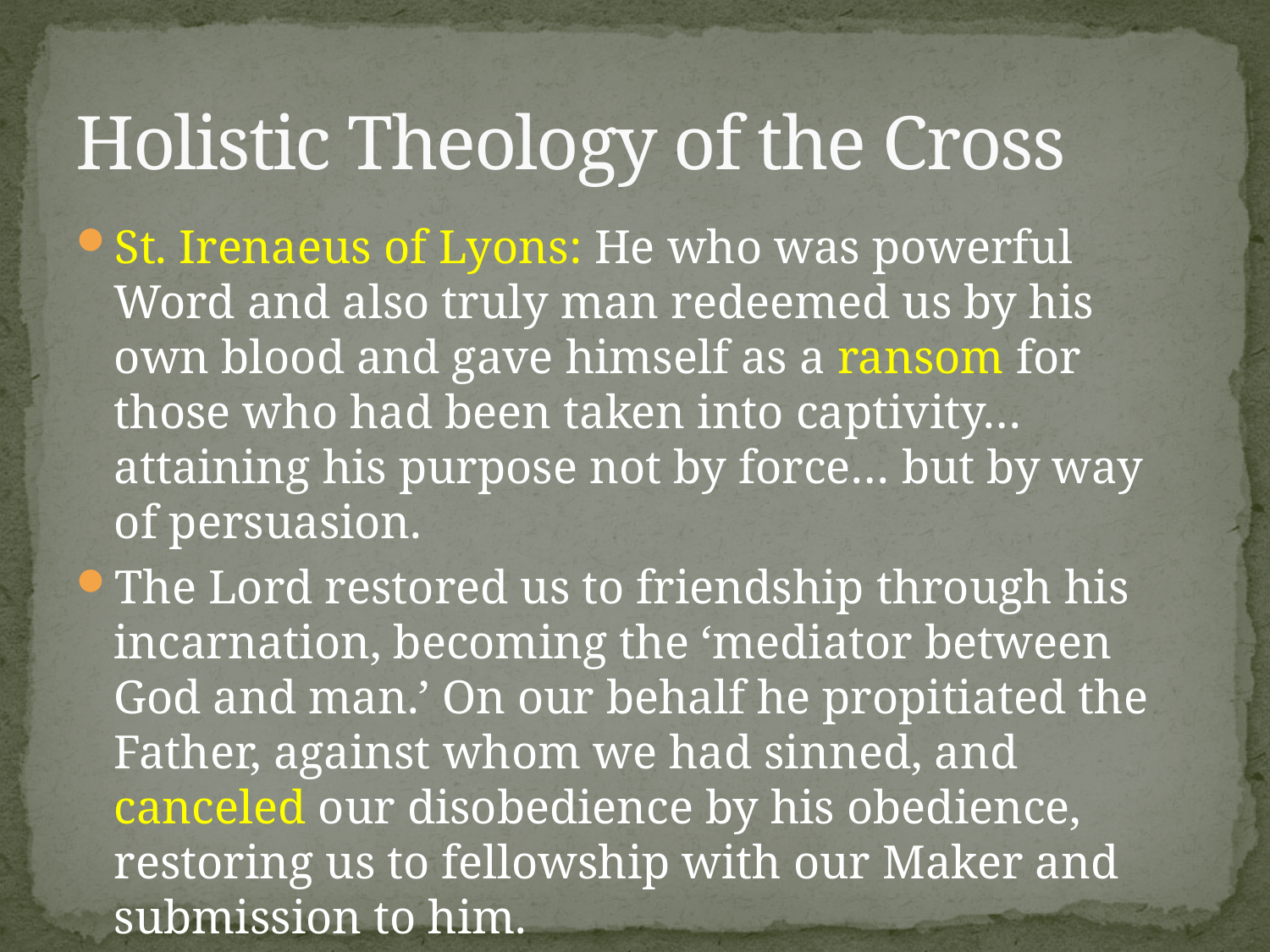

# Holistic Theology of the Cross
St. Irenaeus of Lyons: He who was powerful Word and also truly man redeemed us by his own blood and gave himself as a ransom for those who had been taken into captivity… attaining his purpose not by force… but by way of persuasion.
The Lord restored us to friendship through his incarnation, becoming the ‘mediator between God and man.’ On our behalf he propitiated the Father, against whom we had sinned, and canceled our disobedience by his obedience, restoring us to fellowship with our Maker and submission to him.